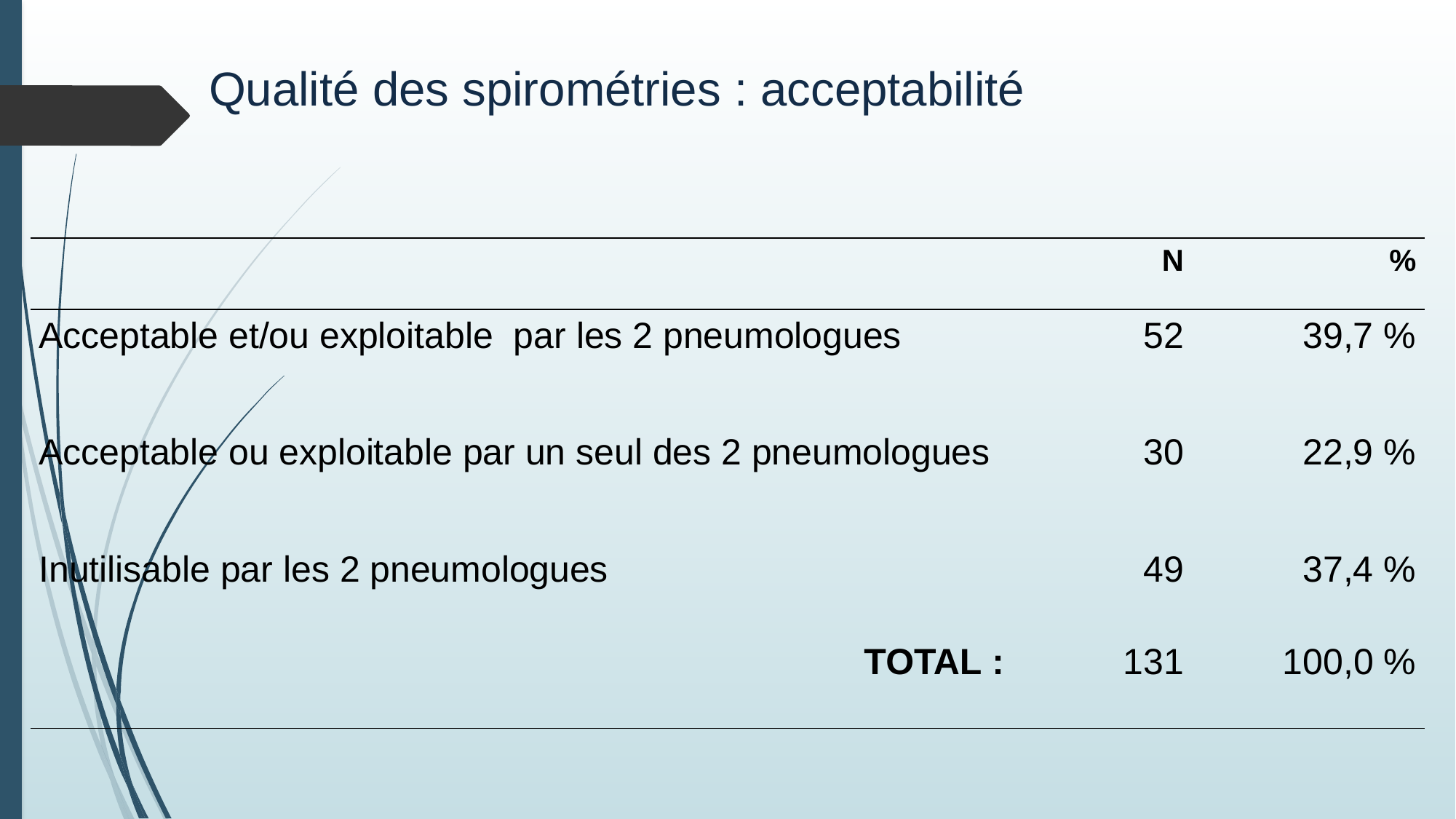

# Qualité des spirométries : acceptabilité
|  | N | % |
| --- | --- | --- |
| Acceptable et/ou exploitable par les 2 pneumologues | 52 | 39,7 % |
| Acceptable ou exploitable par un seul des 2 pneumologues | 30 | 22,9 % |
| Inutilisable par les 2 pneumologues | 49 | 37,4 % |
| TOTAL : | 131 | 100,0 % |